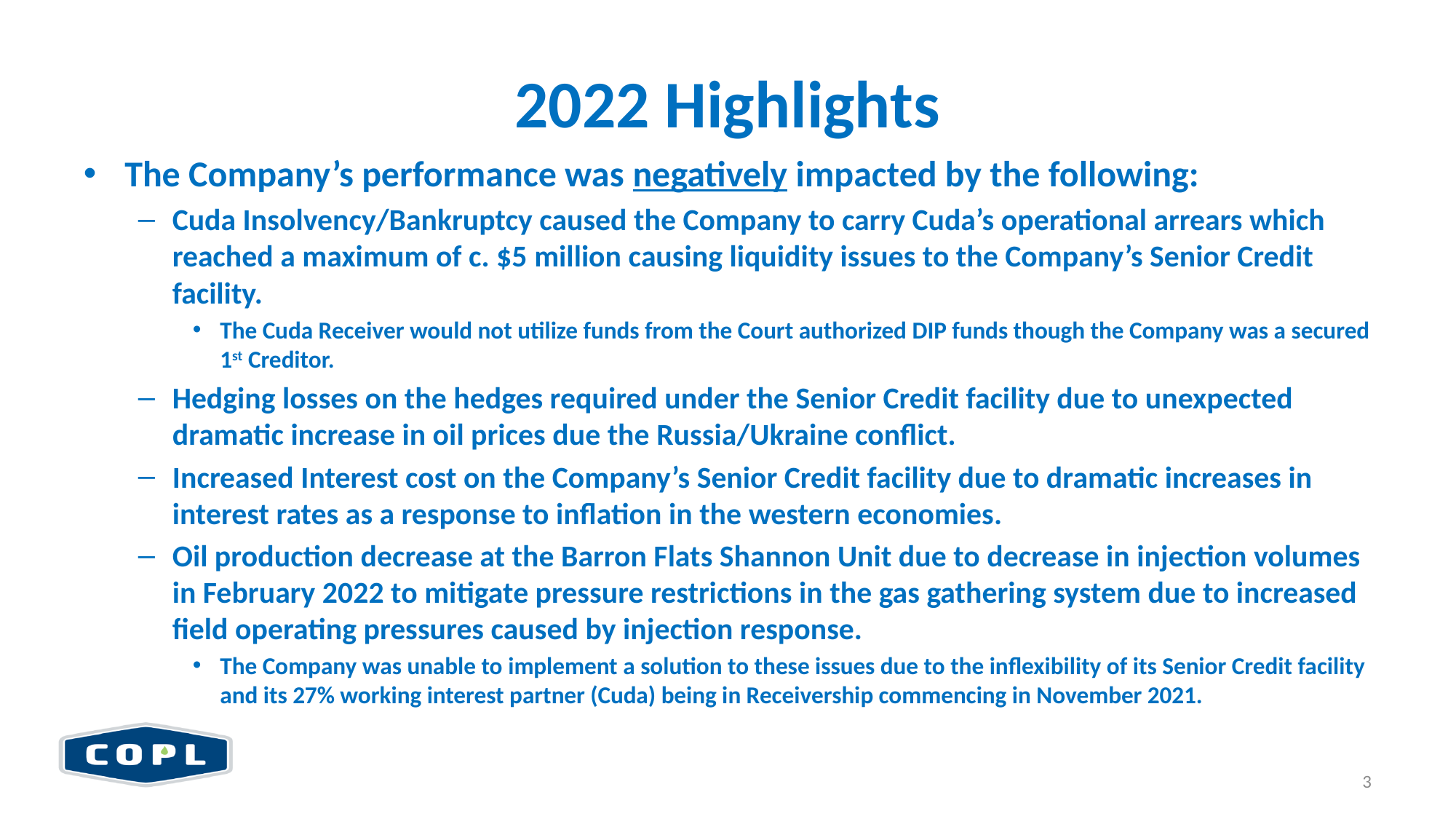

# 2022 Highlights
The Company’s performance was negatively impacted by the following:
Cuda Insolvency/Bankruptcy caused the Company to carry Cuda’s operational arrears which reached a maximum of c. $5 million causing liquidity issues to the Company’s Senior Credit facility.
The Cuda Receiver would not utilize funds from the Court authorized DIP funds though the Company was a secured 1st Creditor.
Hedging losses on the hedges required under the Senior Credit facility due to unexpected dramatic increase in oil prices due the Russia/Ukraine conflict.
Increased Interest cost on the Company’s Senior Credit facility due to dramatic increases in interest rates as a response to inflation in the western economies.
Oil production decrease at the Barron Flats Shannon Unit due to decrease in injection volumes in February 2022 to mitigate pressure restrictions in the gas gathering system due to increased field operating pressures caused by injection response.
The Company was unable to implement a solution to these issues due to the inflexibility of its Senior Credit facility and its 27% working interest partner (Cuda) being in Receivership commencing in November 2021.

3